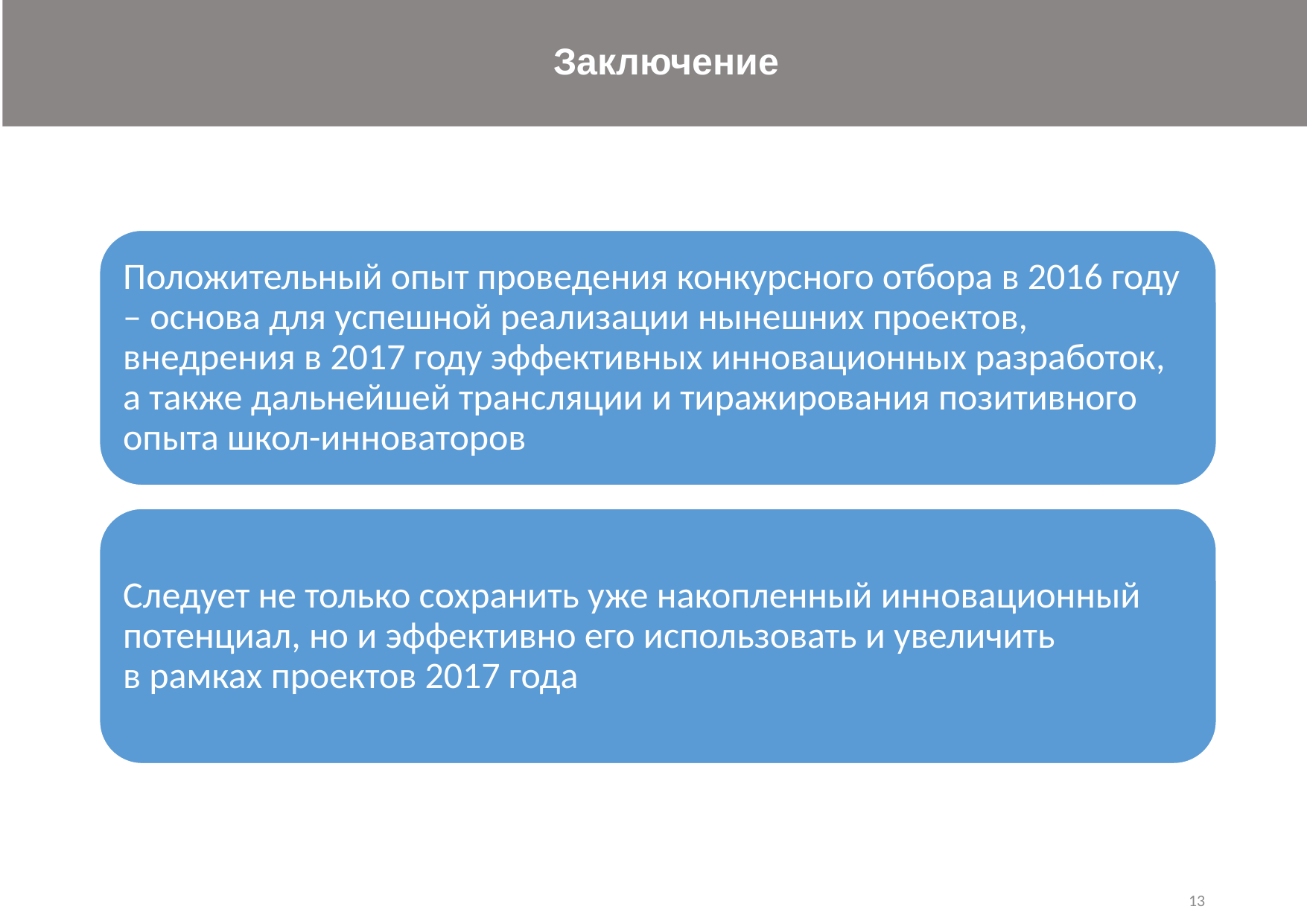

Заключение
Положительный опыт проведения конкурсного отбора в 2016 году – основа для успешной реализации нынешних проектов, внедрения в 2017 году эффективных инновационных разработок,
а также дальнейшей трансляции и тиражирования позитивного опыта школ-инноваторов
Следует не только сохранить уже накопленный инновационный потенциал, но и эффективно его использовать и увеличить
в рамках проектов 2017 года
13